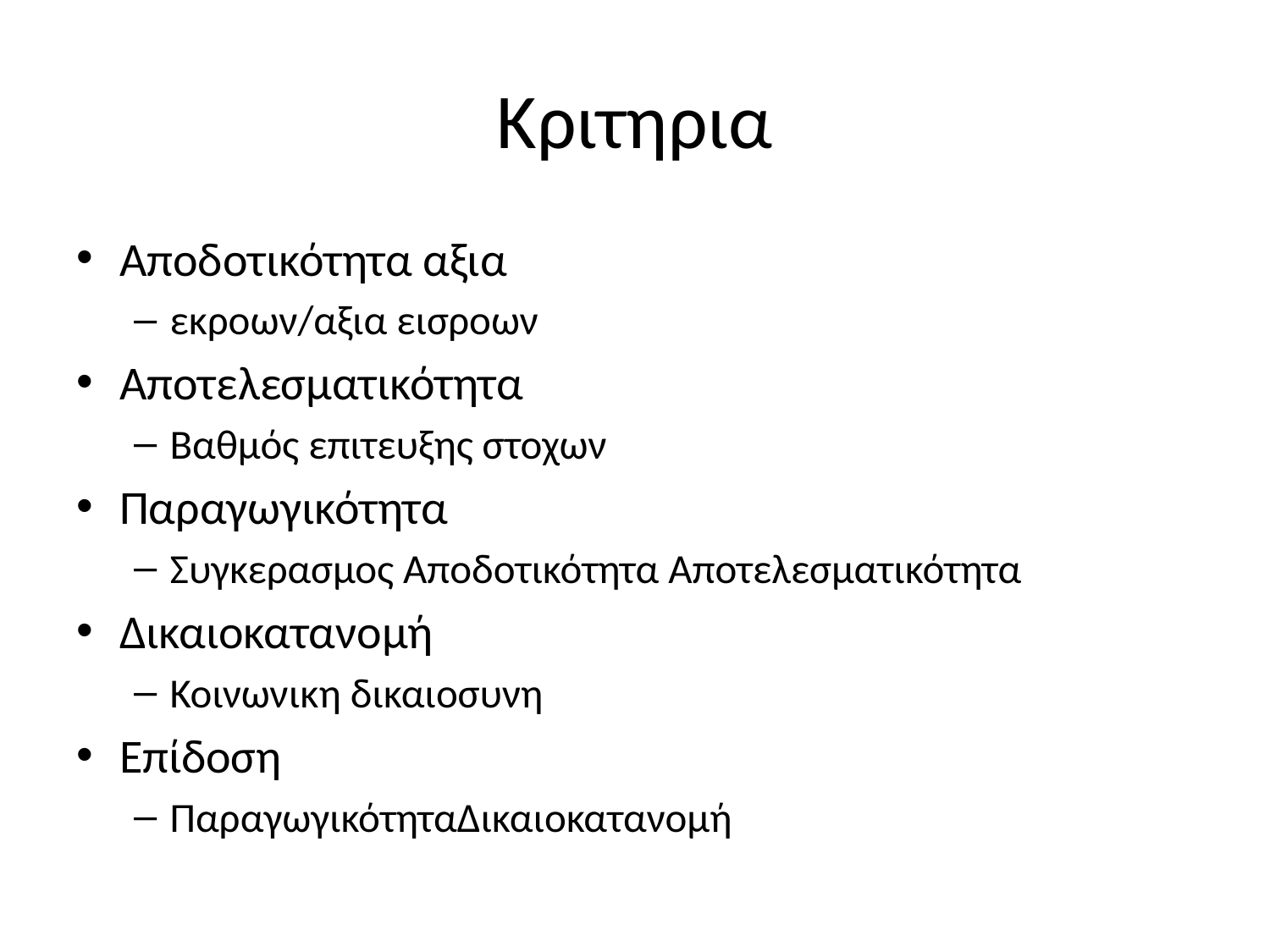

# Κριτηρια
Αποδοτικότητα αξια
εκροων/αξια εισροων
Αποτελεσματικότητα
Βαθμός επιτευξης στοχων
Παραγωγικότητα
Συγκερασμος Αποδοτικότητα Αποτελεσματικότητα
Δικαιοκατανομή
Κοινωνικη δικαιοσυνη
Επίδοση
ΠαραγωγικότηταΔικαιοκατανομή